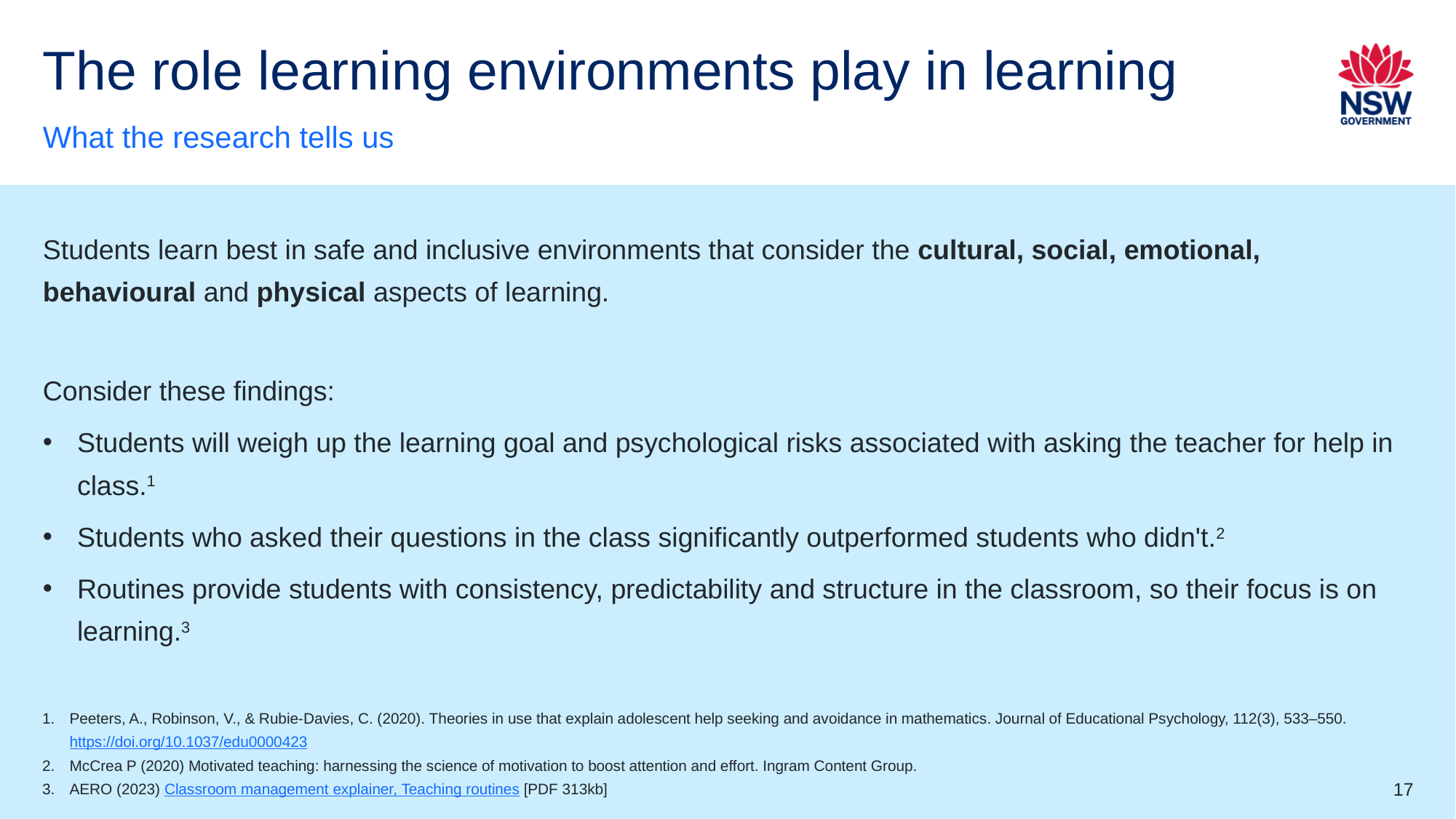

# The role learning environments play in learning
What the research tells us
Students learn best in safe and inclusive environments that consider the cultural, social, emotional, behavioural and physical aspects of learning.

Consider these findings:
Students will weigh up the learning goal and psychological risks associated with asking the teacher for help in class.1
Students who asked their questions in the class significantly outperformed students who didn't.2
Routines provide students with consistency, predictability and structure in the classroom, so their focus is on learning.3
Peeters, A., Robinson, V., & Rubie-Davies, C. (2020). Theories in use that explain adolescent help seeking and avoidance in mathematics. Journal of Educational Psychology, 112(3), 533–550. https://doi.org/10.1037/edu0000423
McCrea P (2020) Motivated teaching: harnessing the science of motivation to boost attention and effort. Ingram Content Group.
AERO (2023) Classroom management explainer, Teaching routines [PDF 313kb]
17